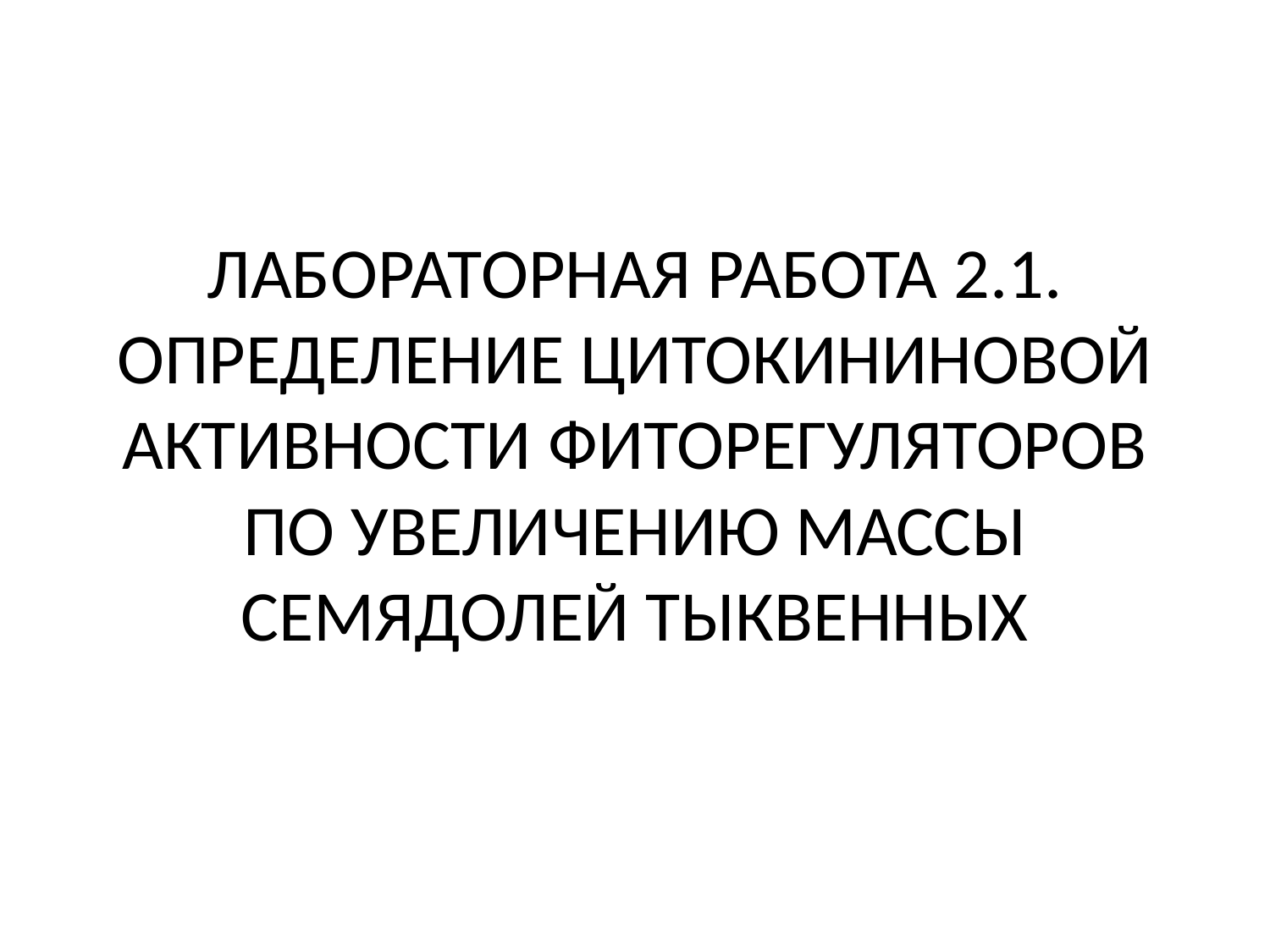

# ЛАБОРАТОРНАЯ РАБОТА 2.1. ОПРЕДЕЛЕНИЕ ЦИТОКИНИНОВОЙ АКТИВНОСТИ ФИТОРЕГУЛЯТОРОВ ПО УВЕЛИЧЕНИЮ МАССЫ СЕМЯДОЛЕЙ ТЫКВЕННЫХ